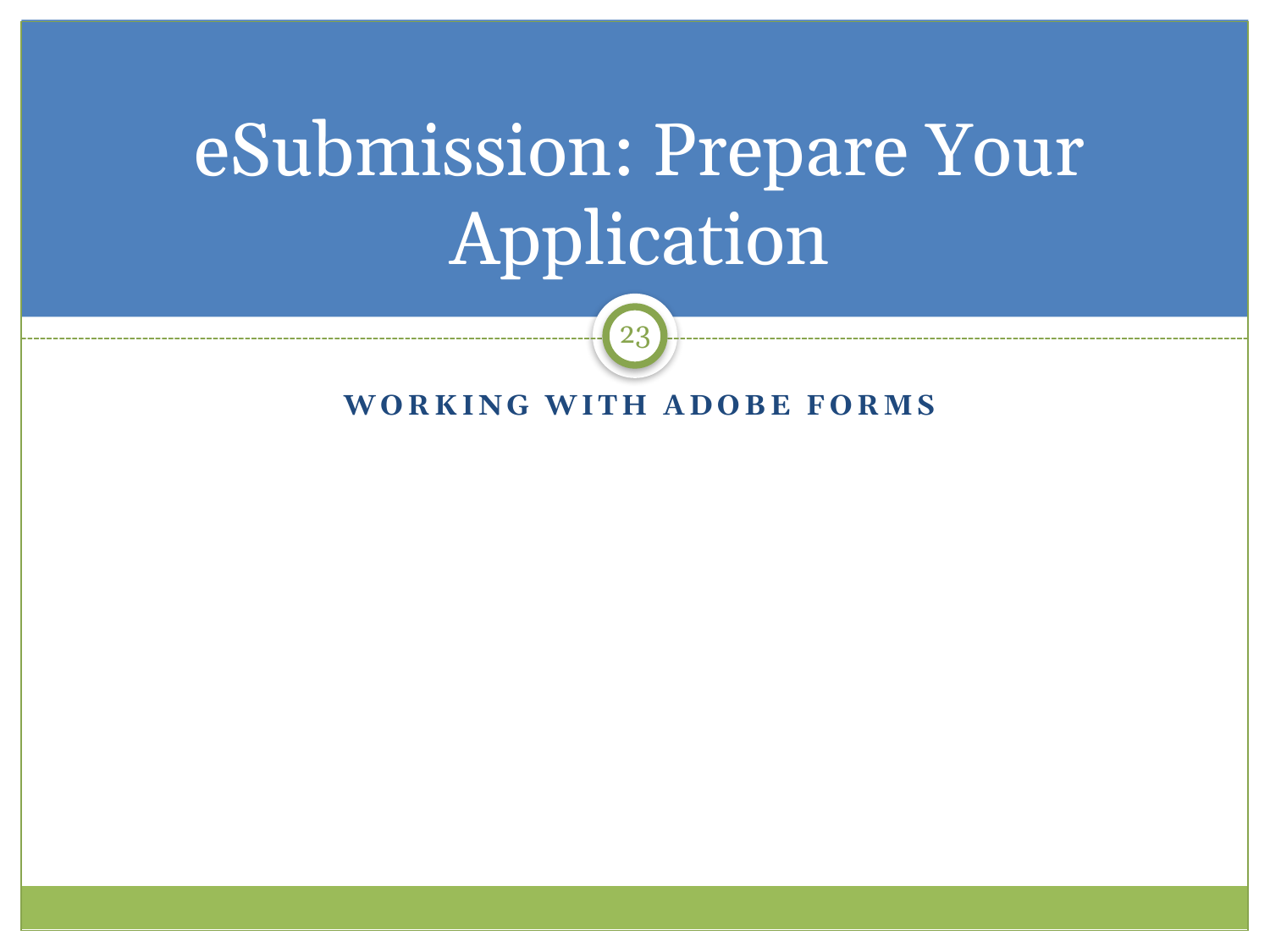

# eSubmission: Prepare Your Application
23
Working with adobe forms